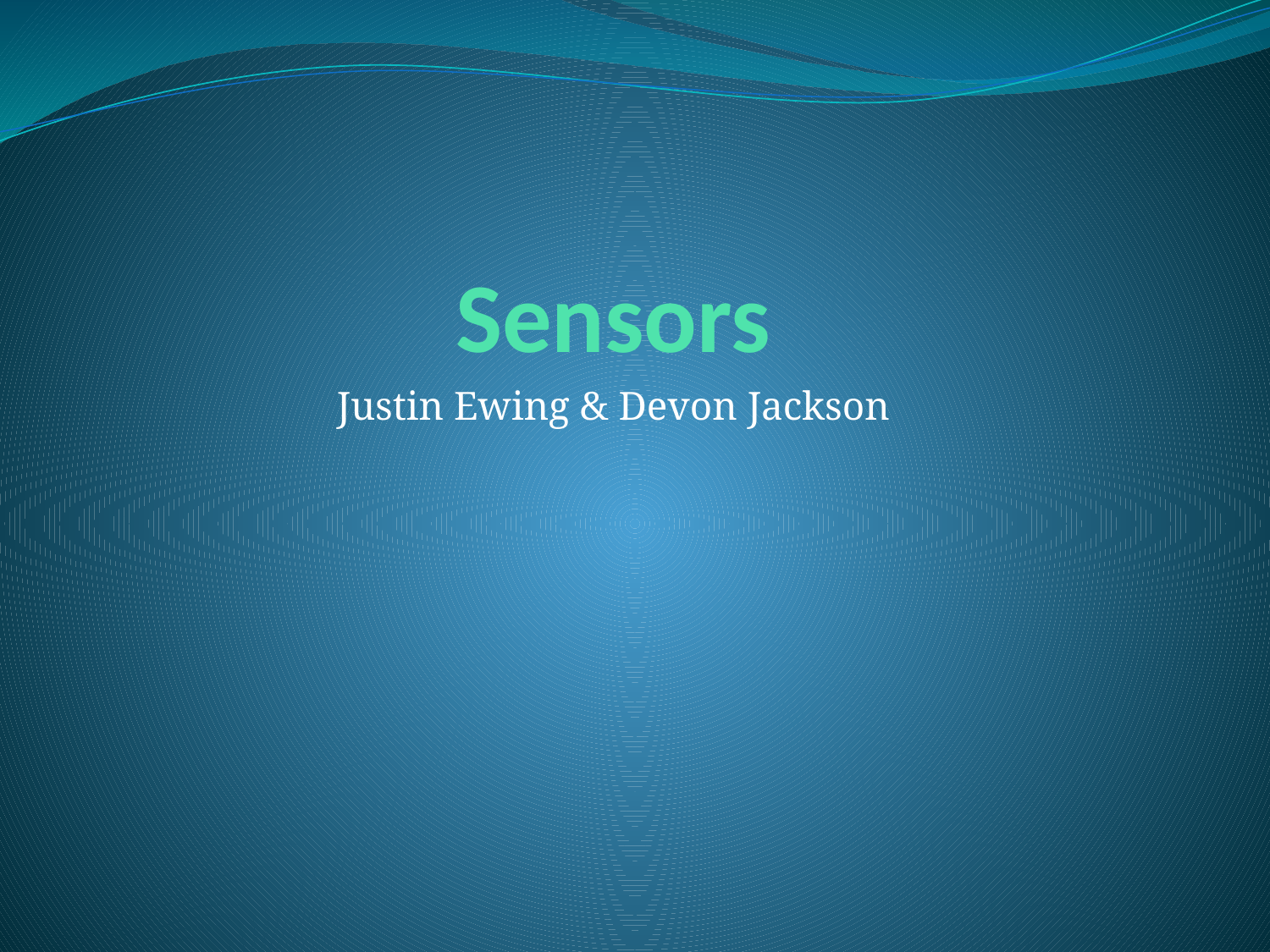

# Sensors
Justin Ewing & Devon Jackson